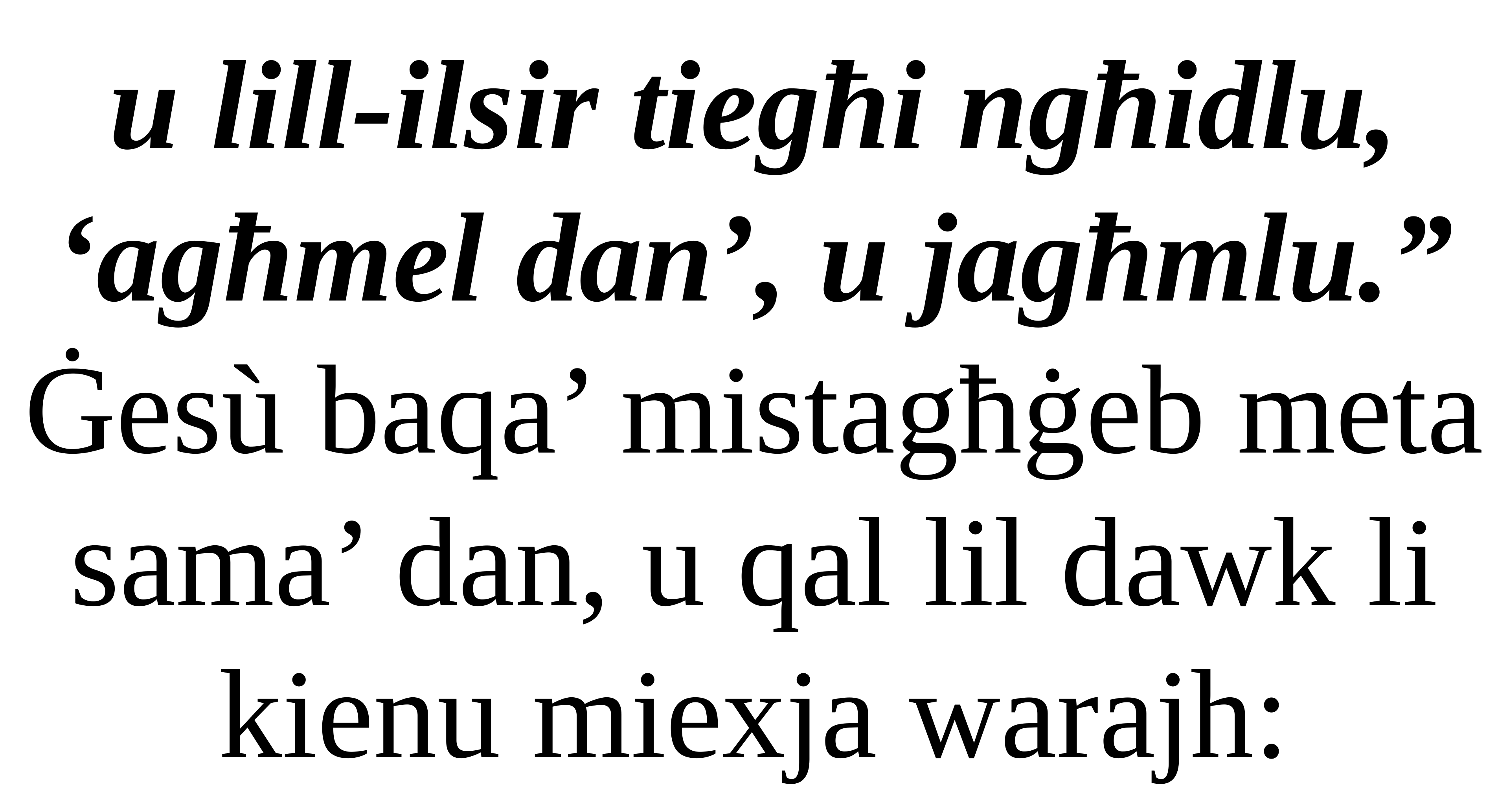

u lill-ilsir tiegħi ngħidlu, ‘agħmel dan’, u jagħmlu.” Ġesù baqa’ mistagħġeb meta sama’ dan, u qal lil dawk li kienu miexja warajh: